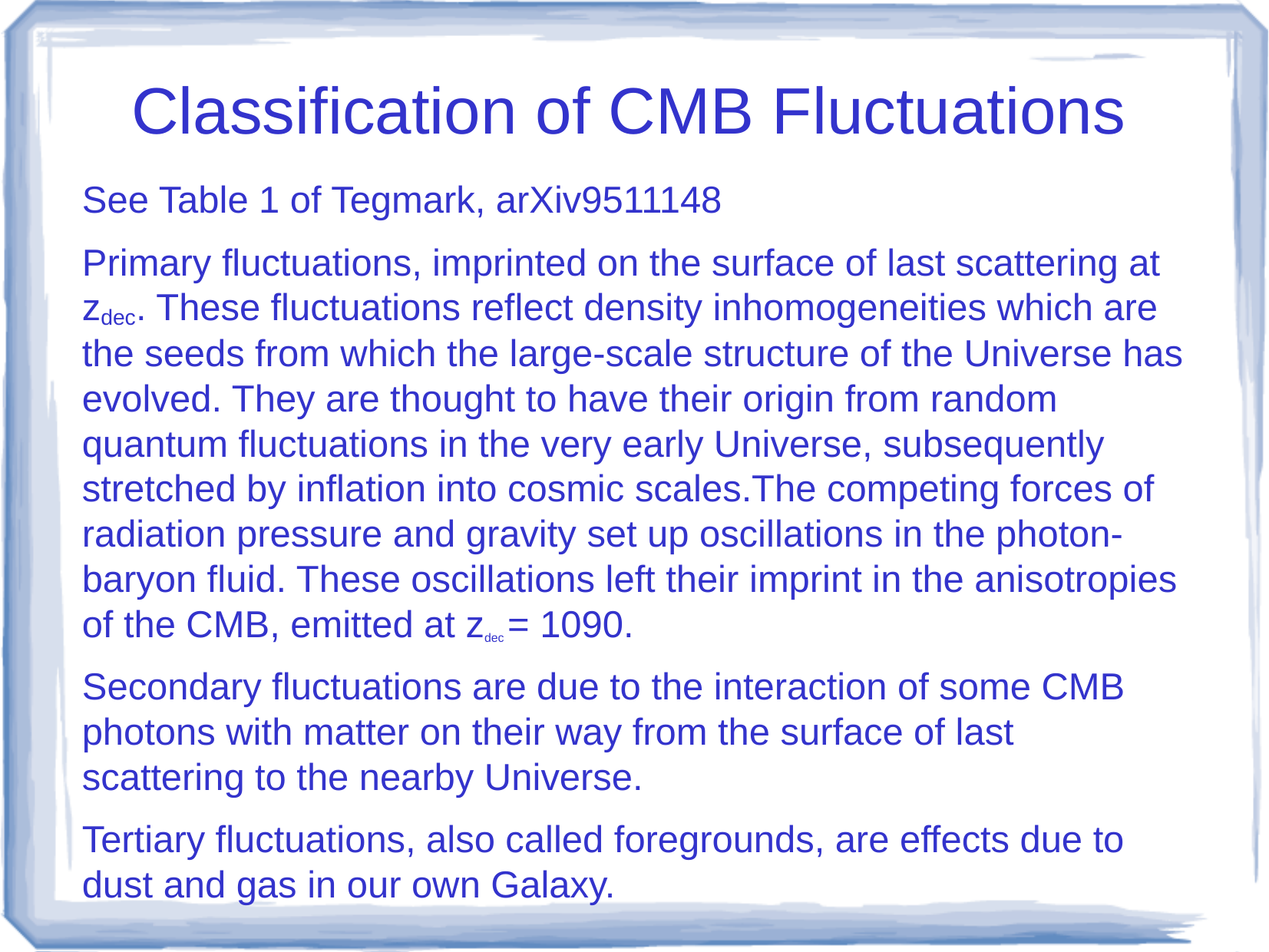

# Classification of CMB Fluctuations
See Table 1 of Tegmark, arXiv9511148
Primary fluctuations, imprinted on the surface of last scattering at zdec. These fluctuations reflect density inhomogeneities which are the seeds from which the large-scale structure of the Universe has evolved. They are thought to have their origin from random quantum fluctuations in the very early Universe, subsequently stretched by inflation into cosmic scales.The competing forces of radiation pressure and gravity set up oscillations in the photon-baryon fluid. These oscillations left their imprint in the anisotropies of the CMB, emitted at zdec = 1090.
Secondary fluctuations are due to the interaction of some CMB photons with matter on their way from the surface of last scattering to the nearby Universe.
Tertiary fluctuations, also called foregrounds, are effects due to dust and gas in our own Galaxy.